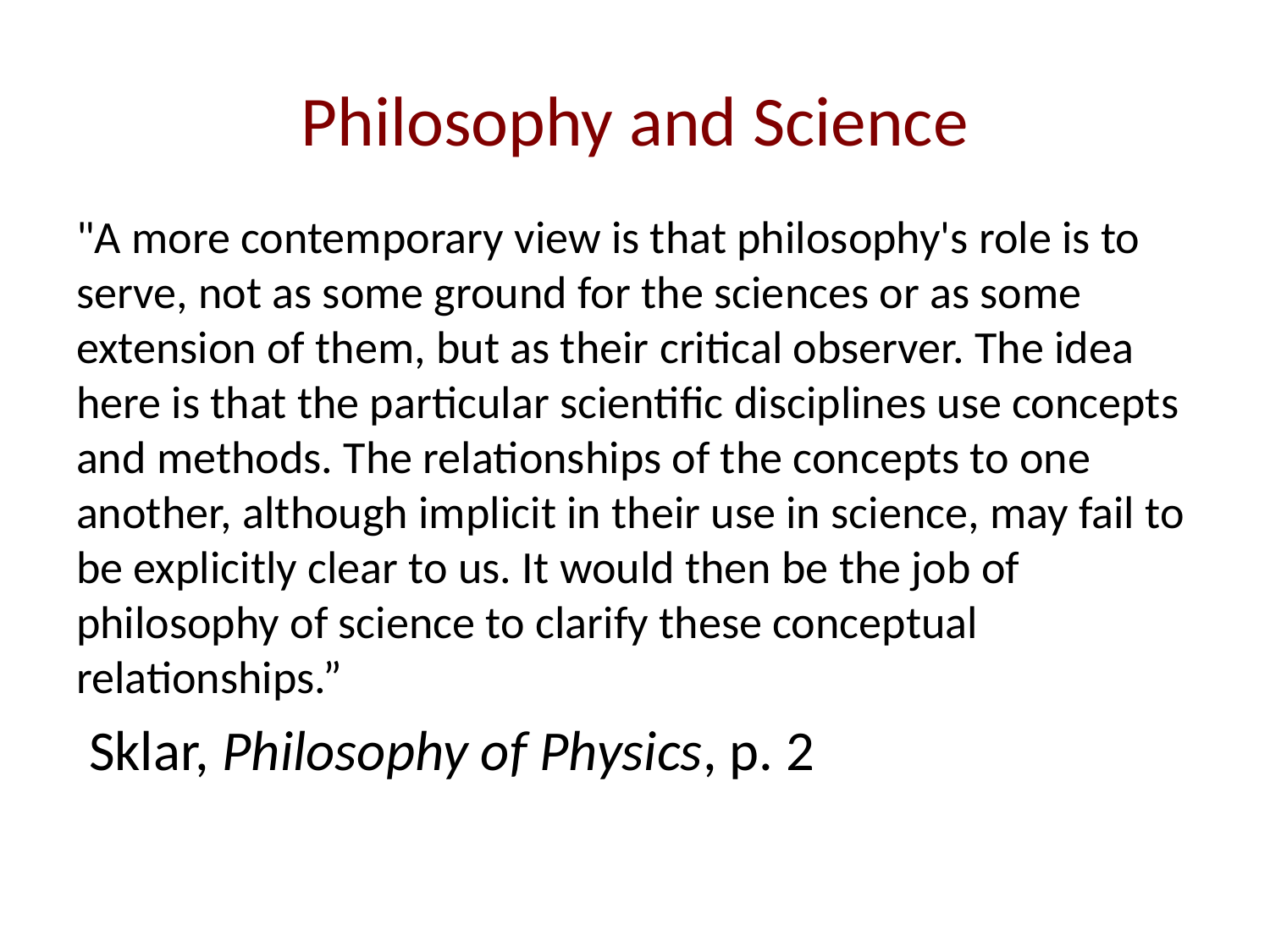

# Philosophy and Science
"A more contemporary view is that philosophy's role is to serve, not as some ground for the sciences or as some extension of them, but as their critical observer. The idea here is that the particular scientific disciplines use concepts and methods. The relationships of the concepts to one another, although implicit in their use in science, may fail to be explicitly clear to us. It would then be the job of philosophy of science to clarify these conceptual relationships.”
 Sklar, Philosophy of Physics, p. 2